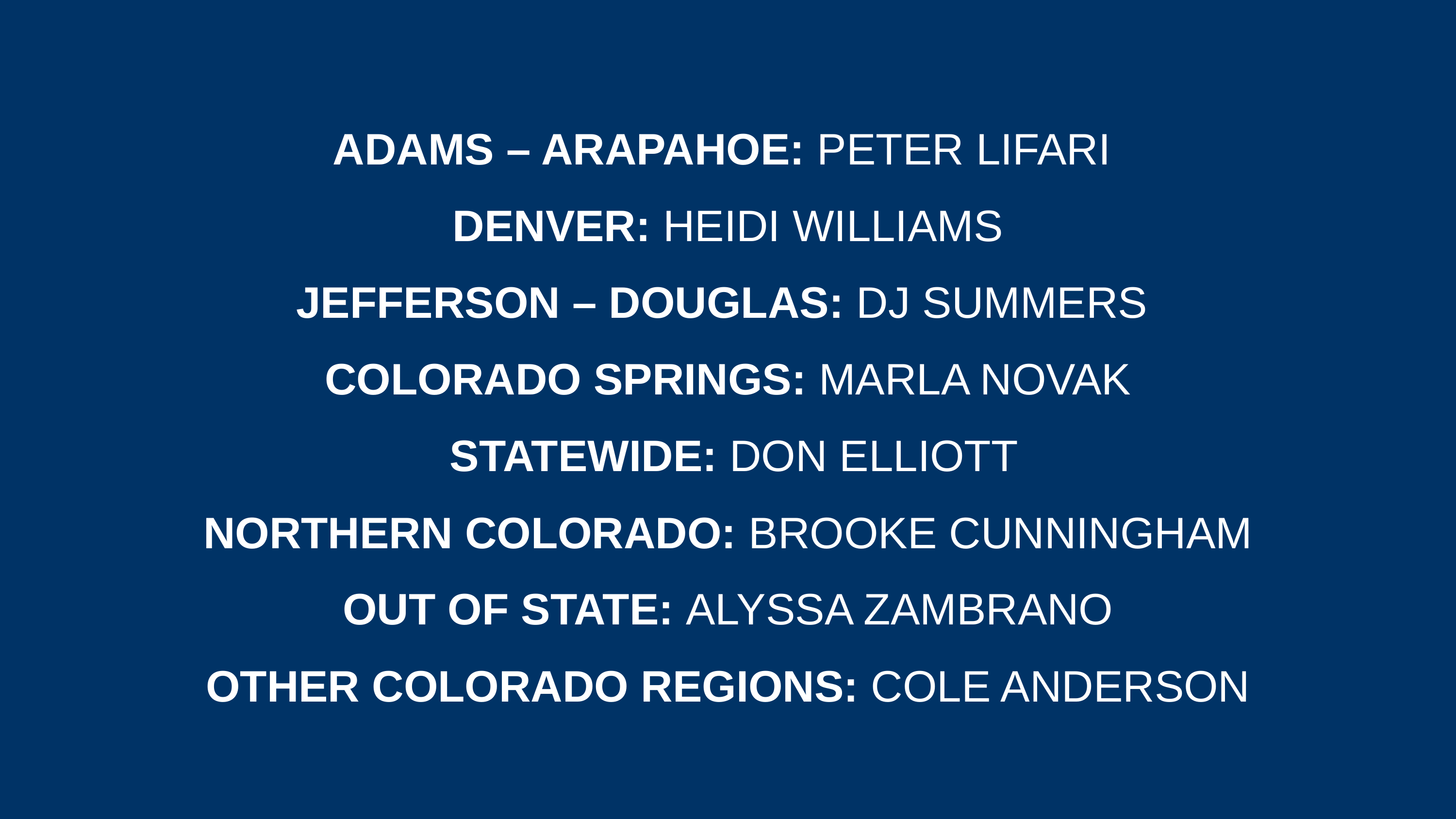

ADAMS – ARAPAHOE: PETER LIFARI
DENVER: HEIDI WILLIAMS
JEFFERSON – DOUGLAS: DJ SUMMERS
COLORADO SPRINGS: MARLA NOVAK
 STATEWIDE: DON ELLIOTT
NORTHERN COLORADO: BROOKE CUNNINGHAM
OUT OF STATE: ALYSSA ZAMBRANO
OTHER COLORADO REGIONS: COLE ANDERSON